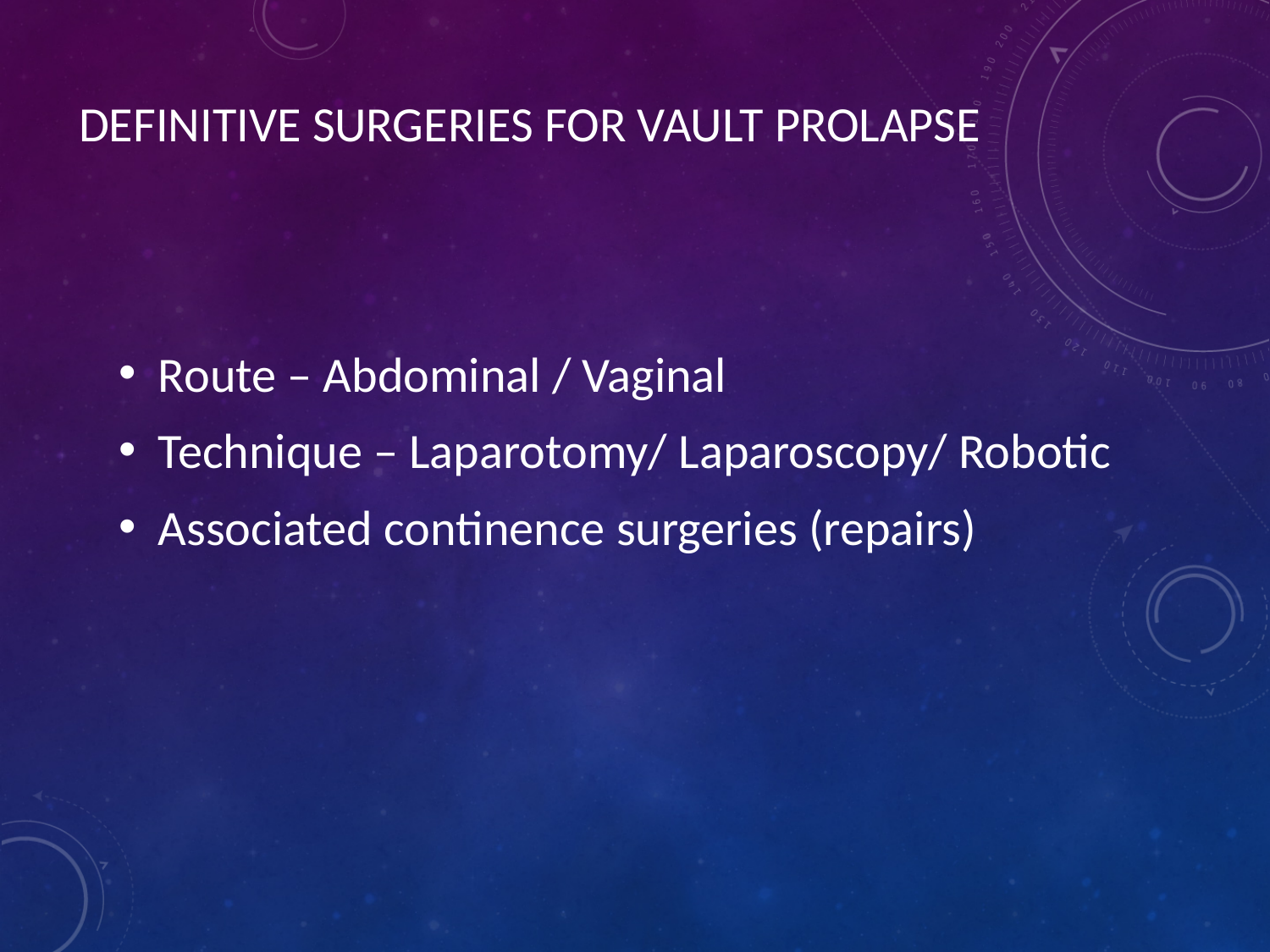

# Definitive surgeries for Vault Prolapse
Route – Abdominal / Vaginal
Technique – Laparotomy/ Laparoscopy/ Robotic
Associated continence surgeries (repairs)